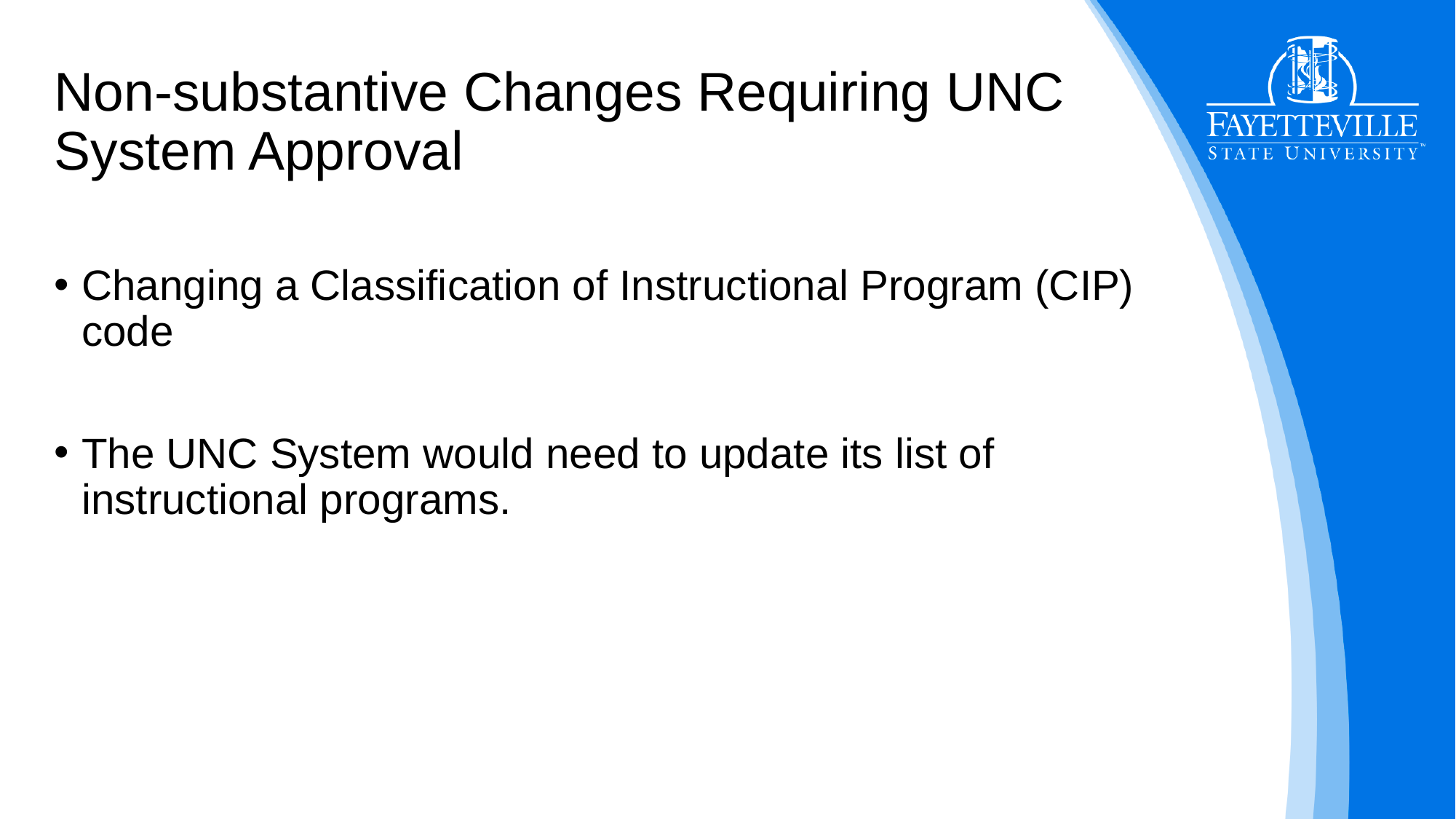

# Non-substantive Changes Requiring UNC System Approval
Changing a Classification of Instructional Program (CIP) code

The UNC System would need to update its list of instructional programs.